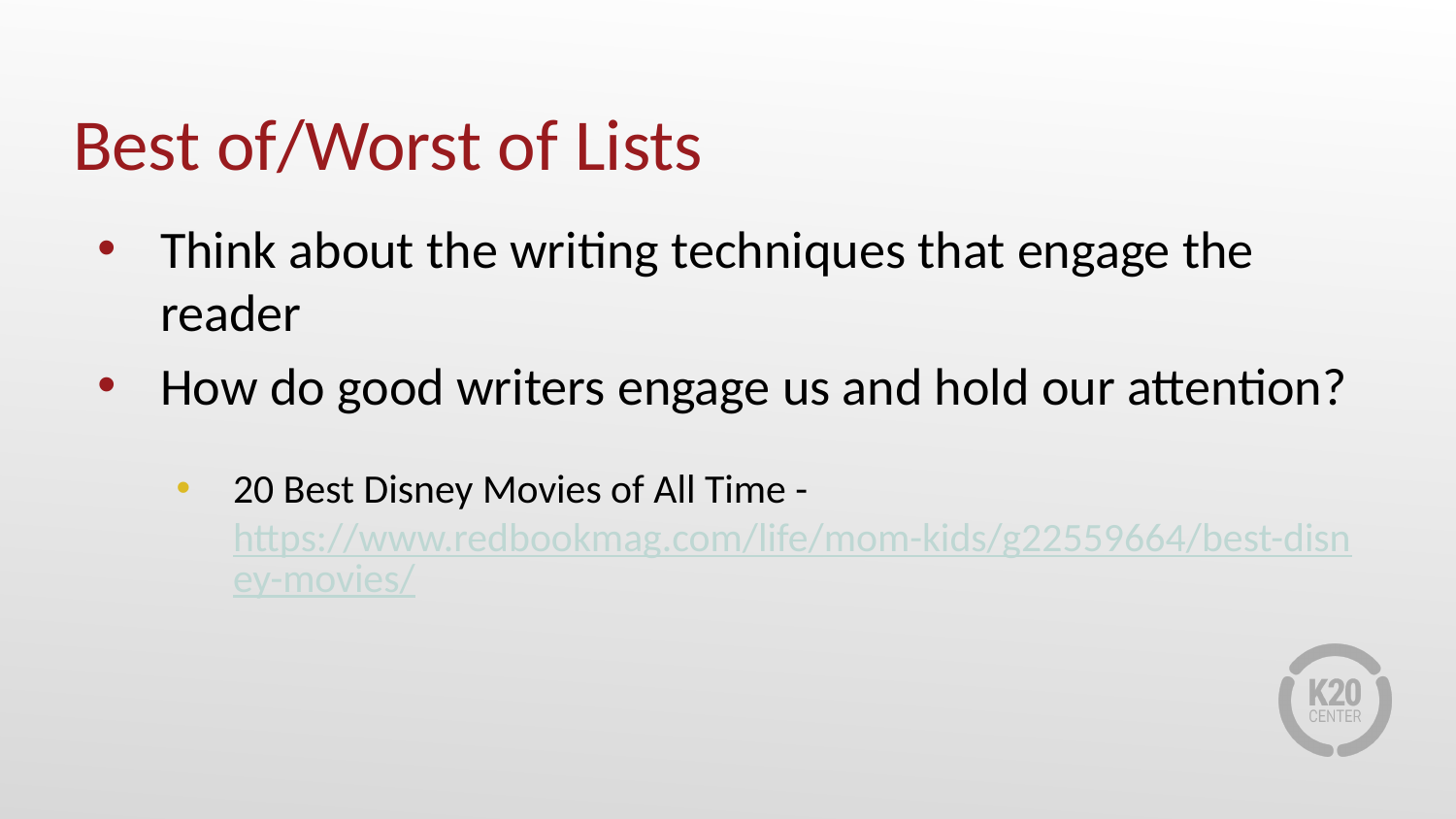

# Best of/Worst of Lists
Think about the writing techniques that engage the reader
How do good writers engage us and hold our attention?

20 Best Disney Movies of All Time - https://www.redbookmag.com/life/mom-kids/g22559664/best-disney-movies/